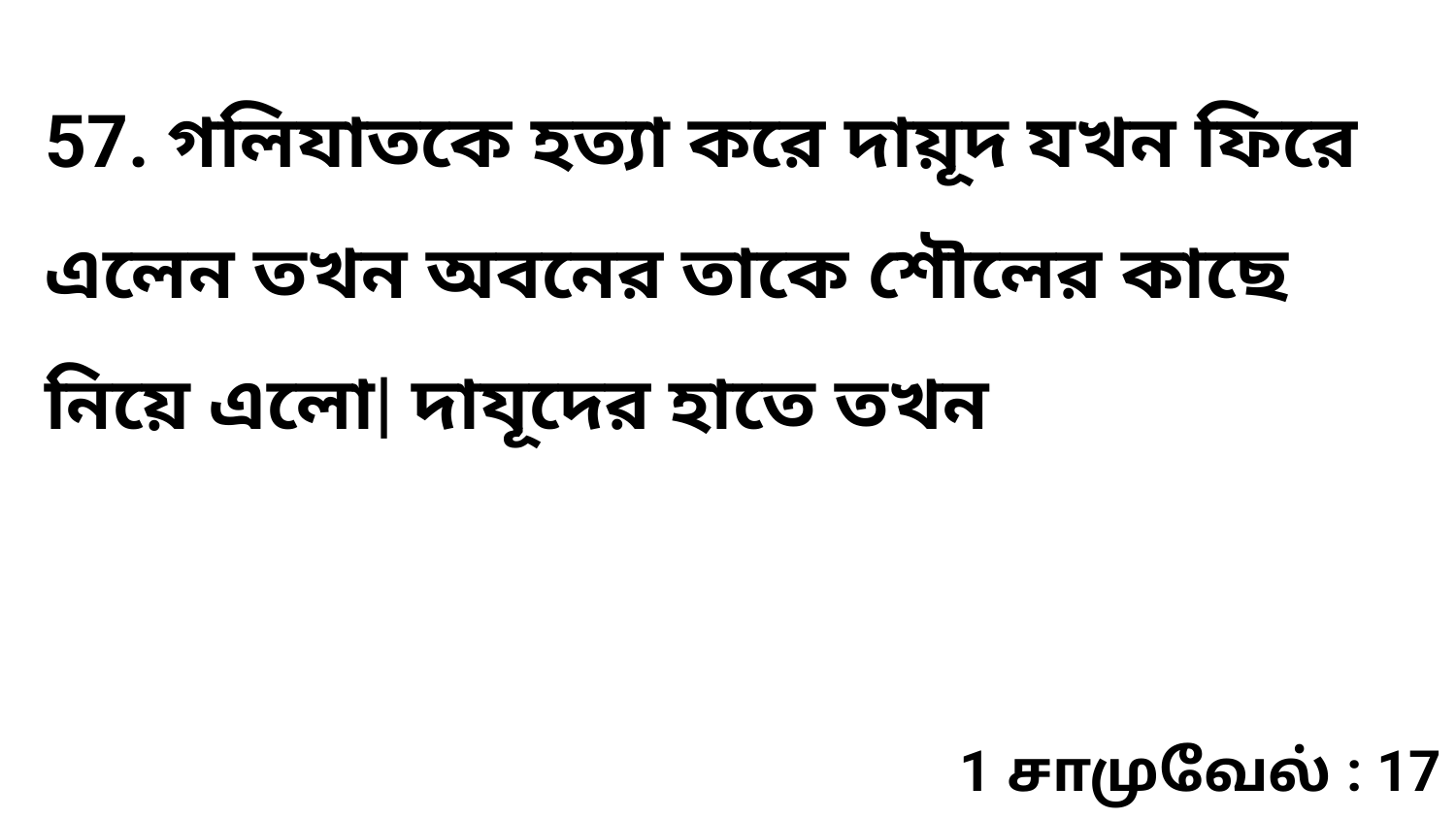

57. গলিযাতকে হত্যা করে দায়ূদ যখন ফিরে এলেন তখন অবনের তাকে শৌলের কাছে নিয়ে এলো| দাযূদের হাতে তখন
1 சாமுவேல் : 17